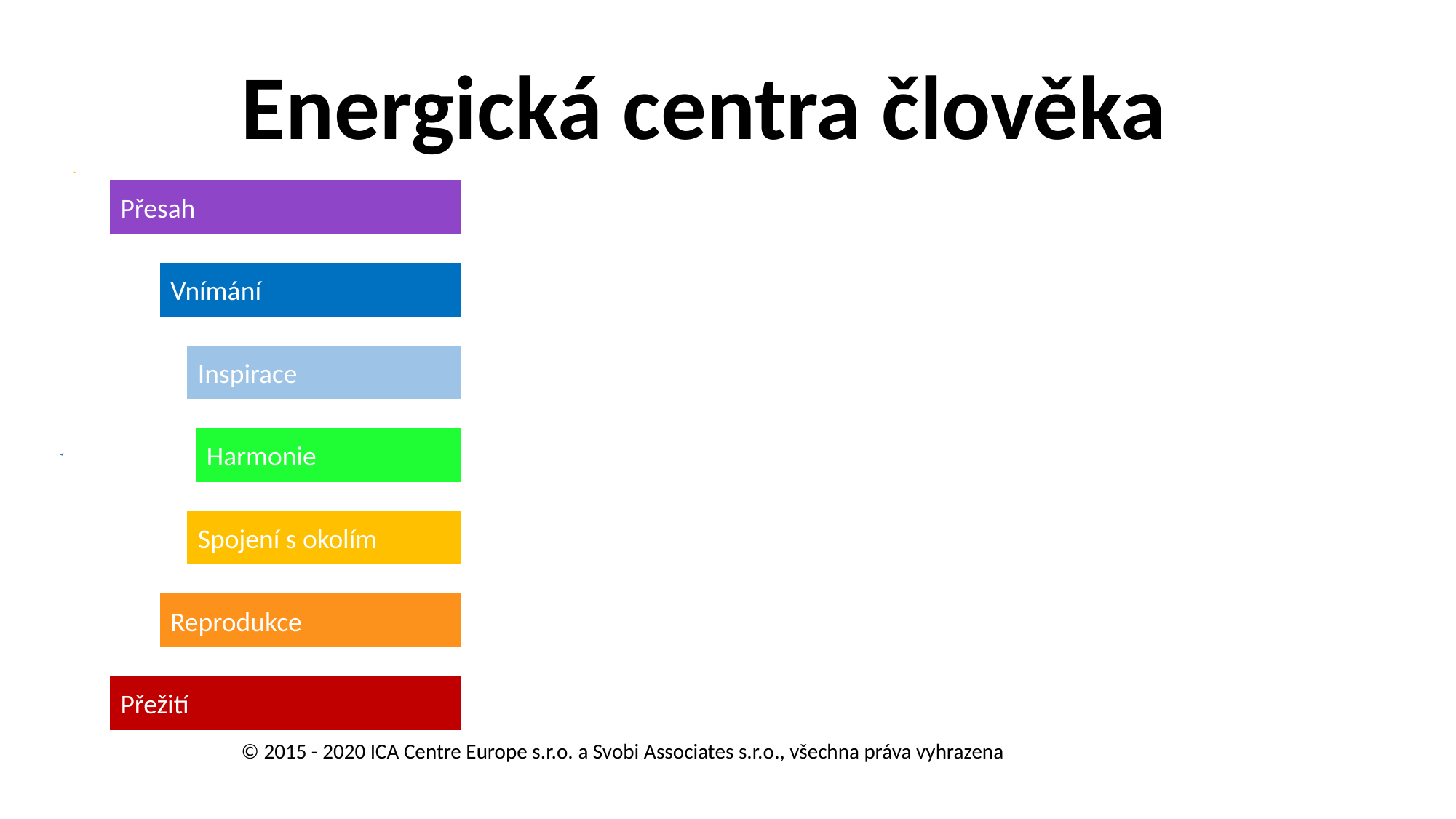

Energická centra člověka
Přesah
Vnímání
Přežití
Inspirace
Harmonie
Spojení s okolím
Reprodukce
© 2015 - 2020 ICA Centre Europe s.r.o. a Svobi Associates s.r.o., všechna práva vyhrazena